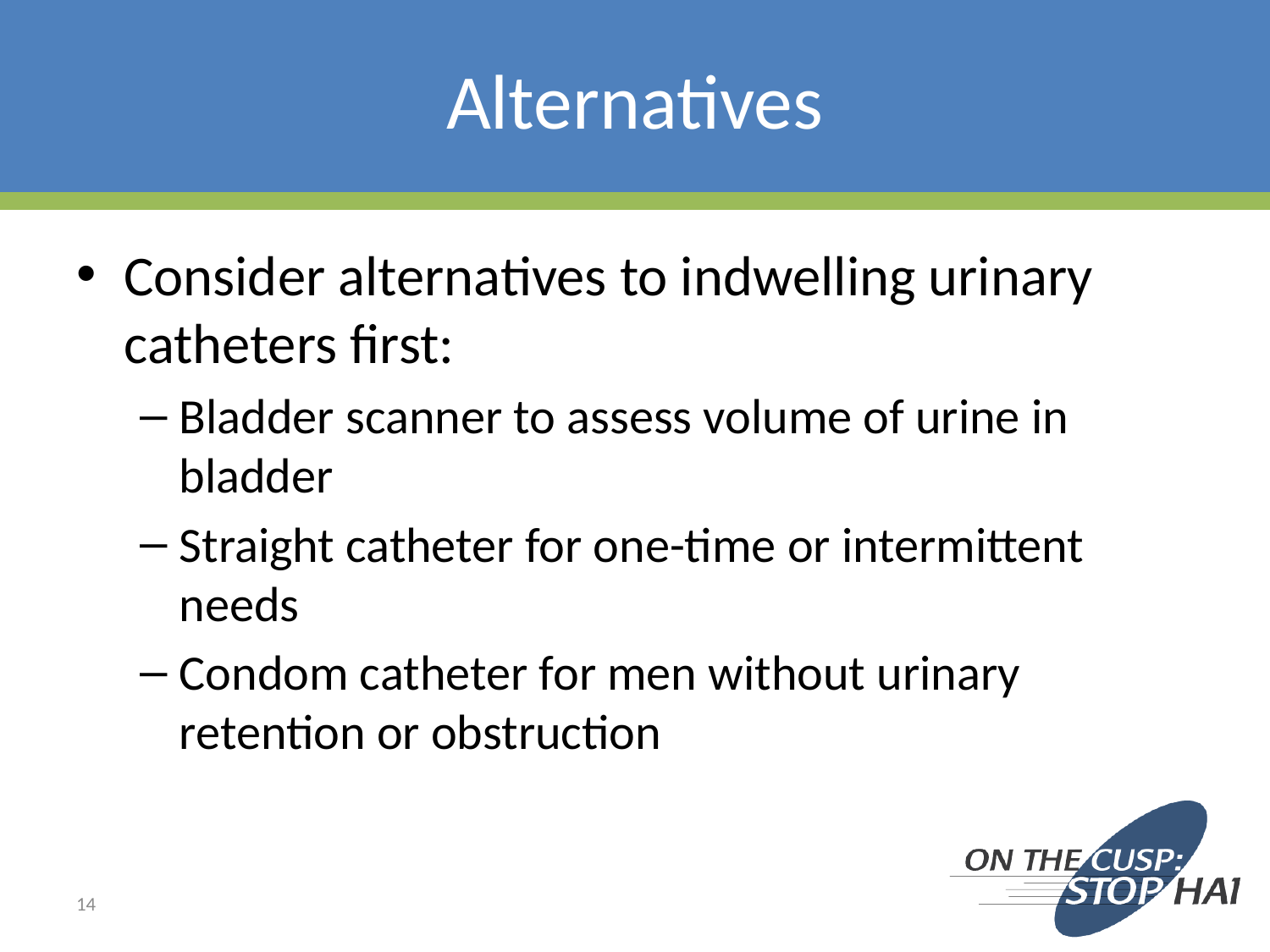

# Alternatives
Consider alternatives to indwelling urinary catheters first:
Bladder scanner to assess volume of urine in bladder
Straight catheter for one-time or intermittent needs
Condom catheter for men without urinary retention or obstruction

14